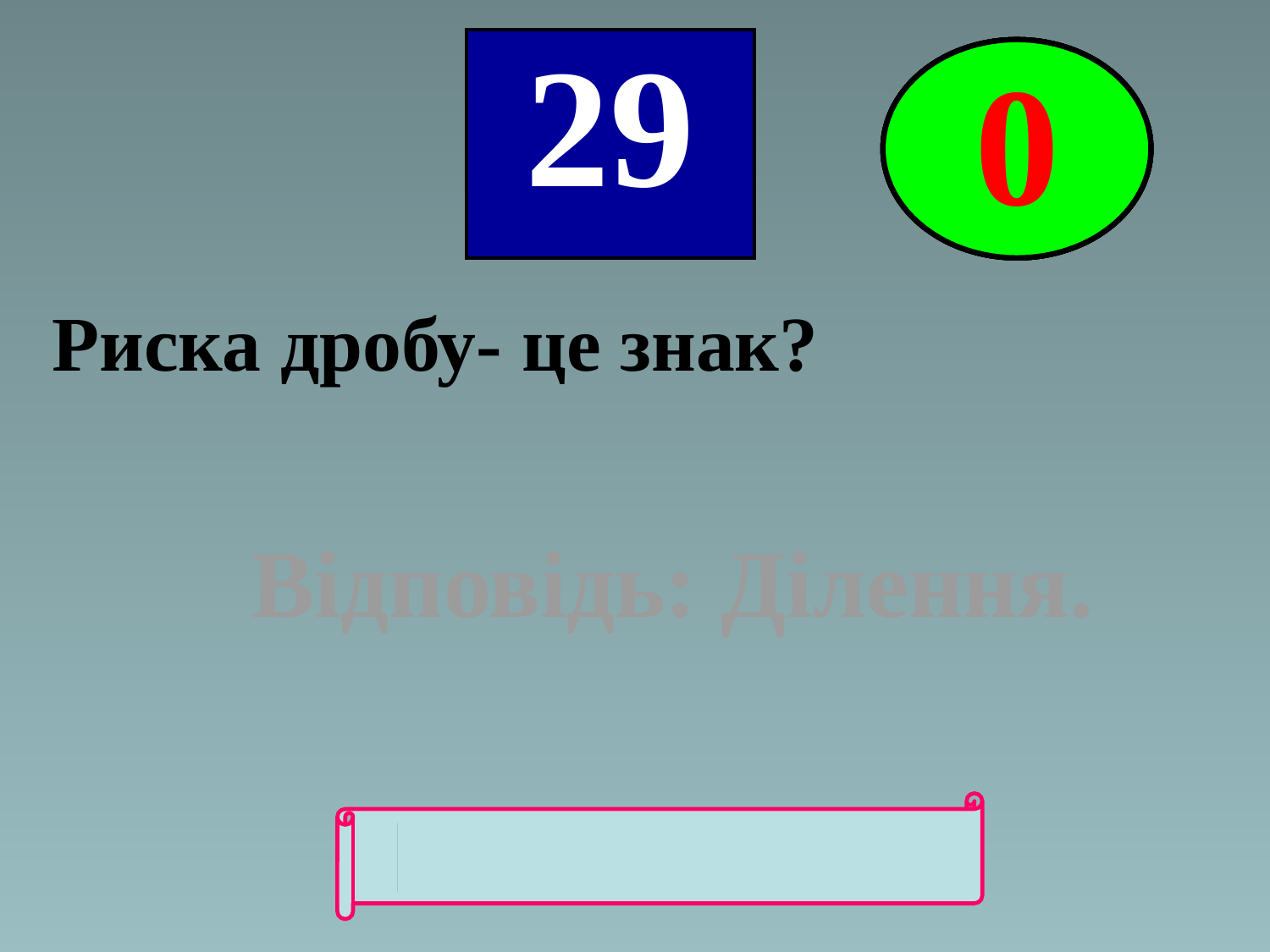

| 29 |
| --- |
5

4

3

2

0

1
Риска дробу- це знак?
Відповідь: Ділення.

"ВОЗВРАТ"